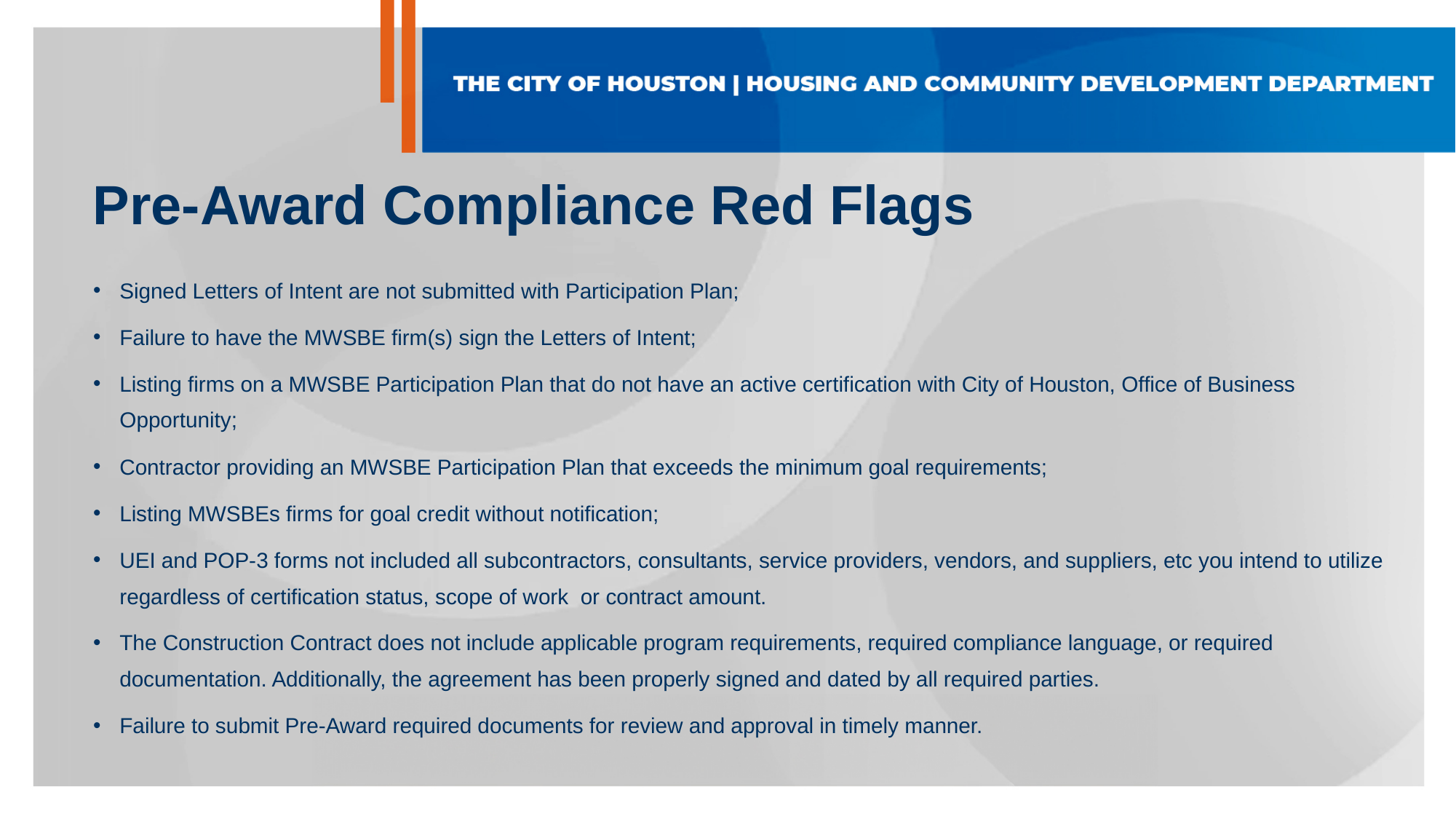

# Pre-Award Compliance Red Flags
Signed Letters of Intent are not submitted with Participation Plan;
Failure to have the MWSBE firm(s) sign the Letters of Intent;
Listing firms on a MWSBE Participation Plan that do not have an active certification with City of Houston, Office of Business Opportunity;
Contractor providing an MWSBE Participation Plan that exceeds the minimum goal requirements;
Listing MWSBEs firms for goal credit without notification;
UEI and POP-3 forms not included all subcontractors, consultants, service providers, vendors, and suppliers, etc you intend to utilize regardless of certification status, scope of work  or contract amount.
The Construction Contract does not include applicable program requirements, required compliance language, or required documentation. Additionally, the agreement has been properly signed and dated by all required parties.
Failure to submit Pre-Award required documents for review and approval in timely manner.